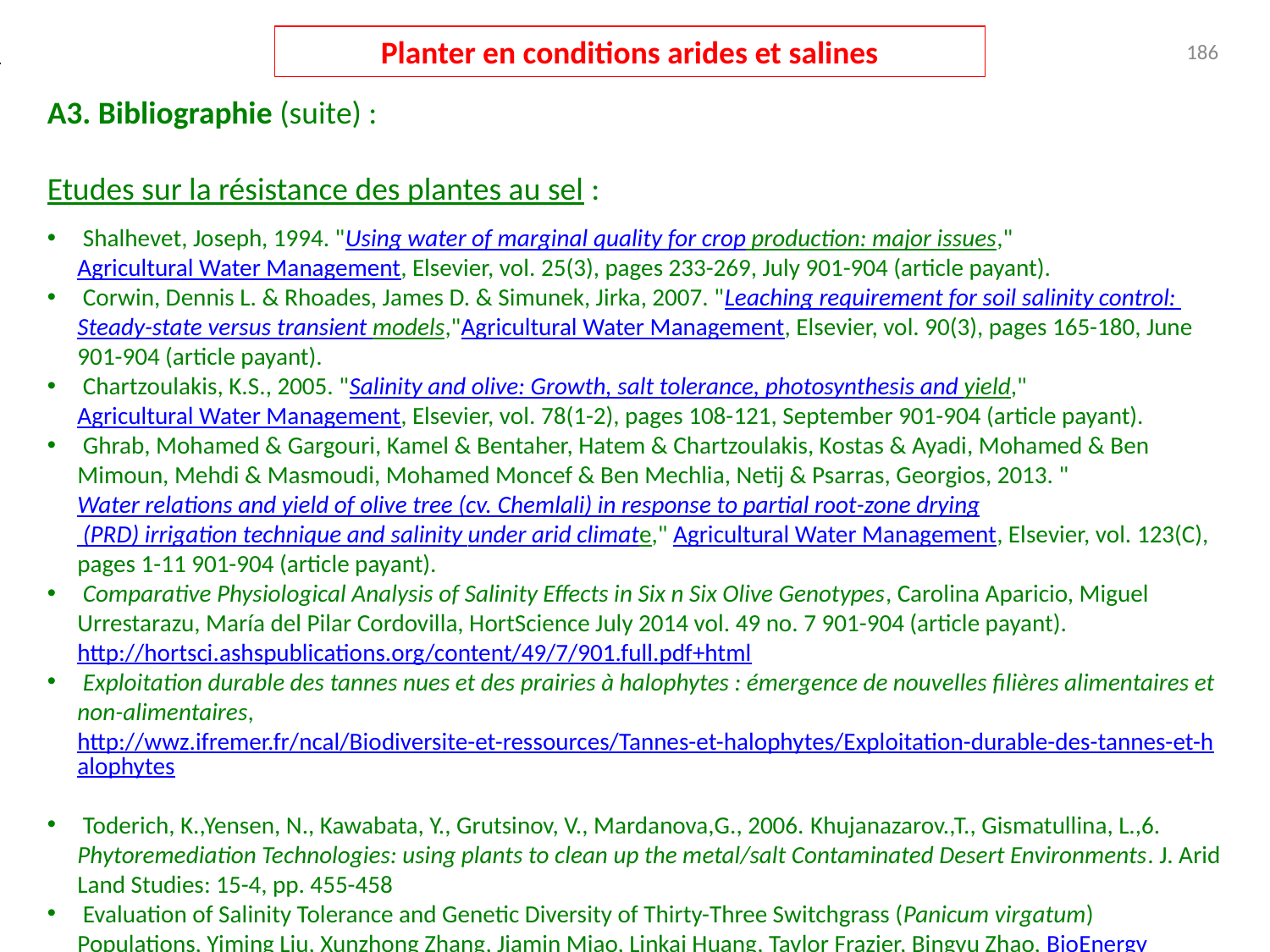

Planter en conditions arides et salines
186

A3. Bibliographie (suite) :

Etudes sur la résistance des plantes au sel :
 Shalhevet, Joseph, 1994. "Using water of marginal quality for crop production: major issues," Agricultural Water Management, Elsevier, vol. 25(3), pages 233-269, July 901-904 (article payant).
 Corwin, Dennis L. & Rhoades, James D. & Simunek, Jirka, 2007. "Leaching requirement for soil salinity control: Steady-state versus transient models,"Agricultural Water Management, Elsevier, vol. 90(3), pages 165-180, June 901-904 (article payant).
 Chartzoulakis, K.S., 2005. "Salinity and olive: Growth, salt tolerance, photosynthesis and yield," Agricultural Water Management, Elsevier, vol. 78(1-2), pages 108-121, September 901-904 (article payant).
 Ghrab, Mohamed & Gargouri, Kamel & Bentaher, Hatem & Chartzoulakis, Kostas & Ayadi, Mohamed & Ben Mimoun, Mehdi & Masmoudi, Mohamed Moncef & Ben Mechlia, Netij & Psarras, Georgios, 2013. "Water relations and yield of olive tree (cv. Chemlali) in response to partial root-zone drying (PRD) irrigation technique and salinity under arid climate," Agricultural Water Management, Elsevier, vol. 123(C), pages 1-11 901-904 (article payant).
 Comparative Physiological Analysis of Salinity Effects in Six n Six Olive Genotypes, Carolina Aparicio, Miguel Urrestarazu, María del Pilar Cordovilla, HortScience July 2014 vol. 49 no. 7 901-904 (article payant). http://hortsci.ashspublications.org/content/49/7/901.full.pdf+html
 Exploitation durable des tannes nues et des prairies à halophytes : émergence de nouvelles filières alimentaires et non-alimentaires, http://wwz.ifremer.fr/ncal/Biodiversite-et-ressources/Tannes-et-halophytes/Exploitation-durable-des-tannes-et-halophytes
 Toderich, K.,Yensen, N., Kawabata, Y., Grutsinov, V., Mardanova,G., 2006. Khujanazarov.,T., Gismatullina, L.,6. Phytoremediation Technologies: using plants to clean up the metal/salt Contaminated Desert Environments. J. Arid Land Studies: 15-4, pp. 455-458
 Evaluation of Salinity Tolerance and Genetic Diversity of Thirty-Three Switchgrass (Panicum virgatum) Populations, Yiming Liu, Xunzhong Zhang, Jiamin Miao, Linkai Huang, Taylor Frazier, Bingyu Zhao, BioEnergy Research, May 2014.